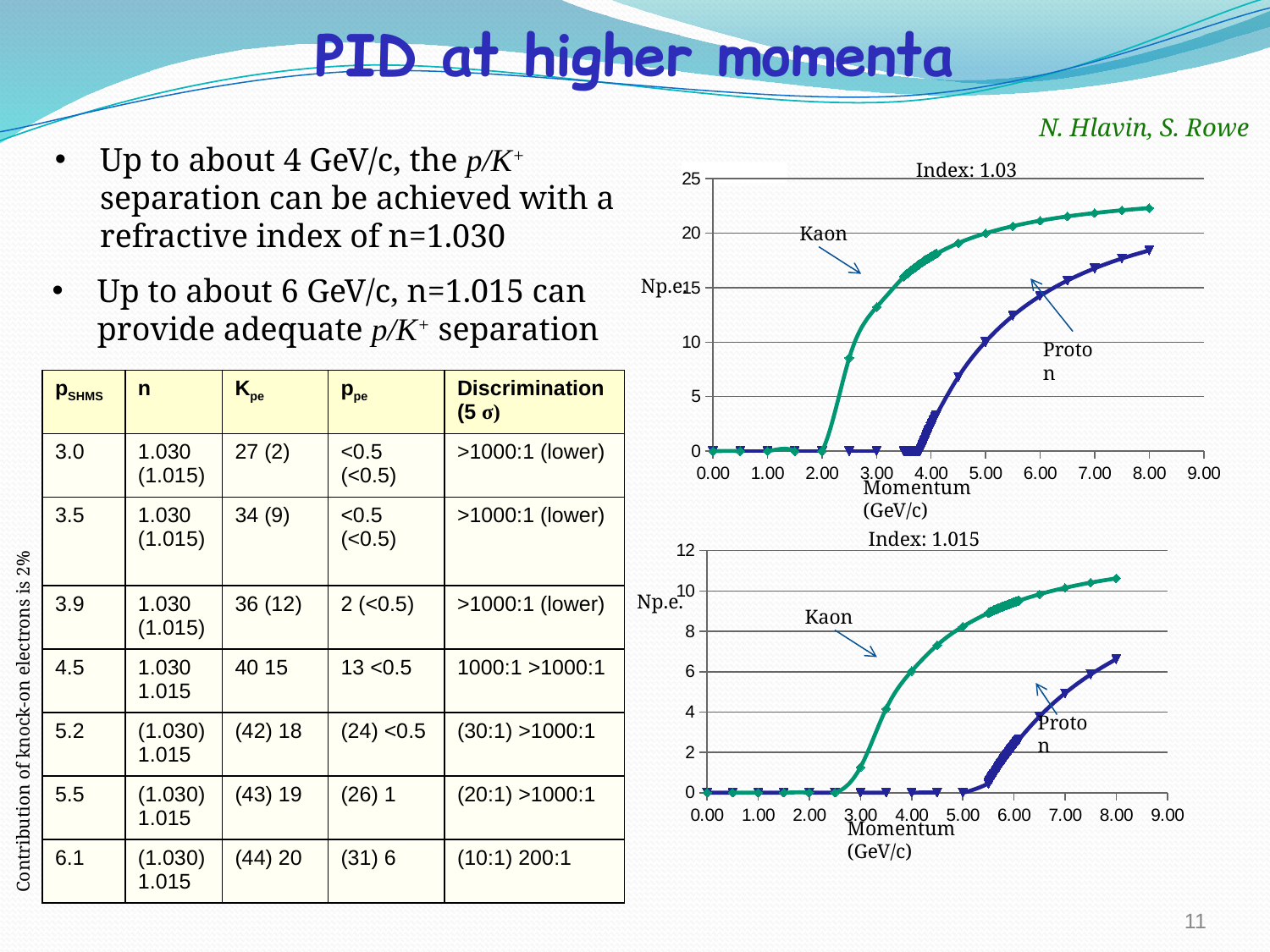

PID at higher momenta
N. Hlavin, S. Rowe
Up to about 4 GeV/c, the p/K+ separation can be achieved with a refractive index of n=1.030
Index: 1.03

### Chart

| Category |  |  |
|---|---|---|
Kaon
Up to about 6 GeV/c, n=1.015 can provide adequate p/K+ separation
Np.e.
Proton
| pSHMS | n | Kpe | ppe | Discrimination (5 σ) |
| --- | --- | --- | --- | --- |
| 3.0 | 1.030 (1.015) | 27 (2) | <0.5 (<0.5) | >1000:1 (lower) |
| 3.5 | 1.030 (1.015) | 34 (9) | <0.5 (<0.5) | >1000:1 (lower) |
| 3.9 | 1.030 (1.015) | 36 (12) | 2 (<0.5) | >1000:1 (lower) |
| 4.5 | 1.030 1.015 | 40 15 | 13 <0.5 | 1000:1 >1000:1 |
| 5.2 | (1.030) 1.015 | (42) 18 | (24) <0.5 | (30:1) >1000:1 |
| 5.5 | (1.030) 1.015 | (43) 19 | (26) 1 | (20:1) >1000:1 |
| 6.1 | (1.030) 1.015 | (44) 20 | (31) 6 | (10:1) 200:1 |
Momentum (GeV/c)
Index: 1.015

### Chart

| Category |  |  |
|---|---|---|
Np.e.
Kaon
Contribution of knock-on electrons is 2%
Proton
Momentum (GeV/c)
11